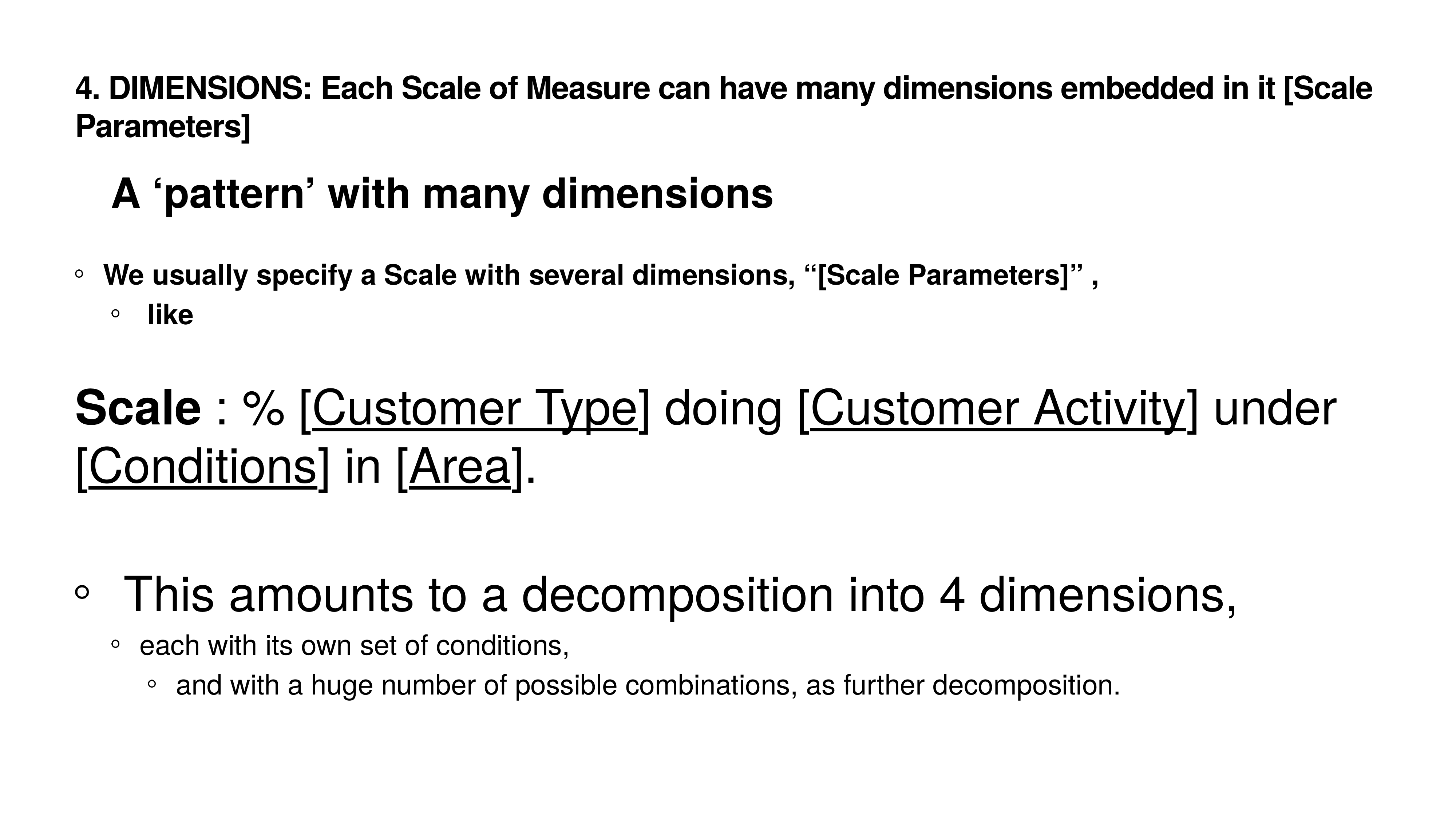

# 4. DIMENSIONS: Each Scale of Measure can have many dimensions embedded in it [Scale Parameters]
A ‘pattern’ with many dimensions
We usually specify a Scale with several dimensions, “[Scale Parameters]” ,
 like

Scale : % [Customer Type] doing [Customer Activity] under [Conditions] in [Area].

This amounts to a decomposition into 4 dimensions,
each with its own set of conditions,
and with a huge number of possible combinations, as further decomposition.
19